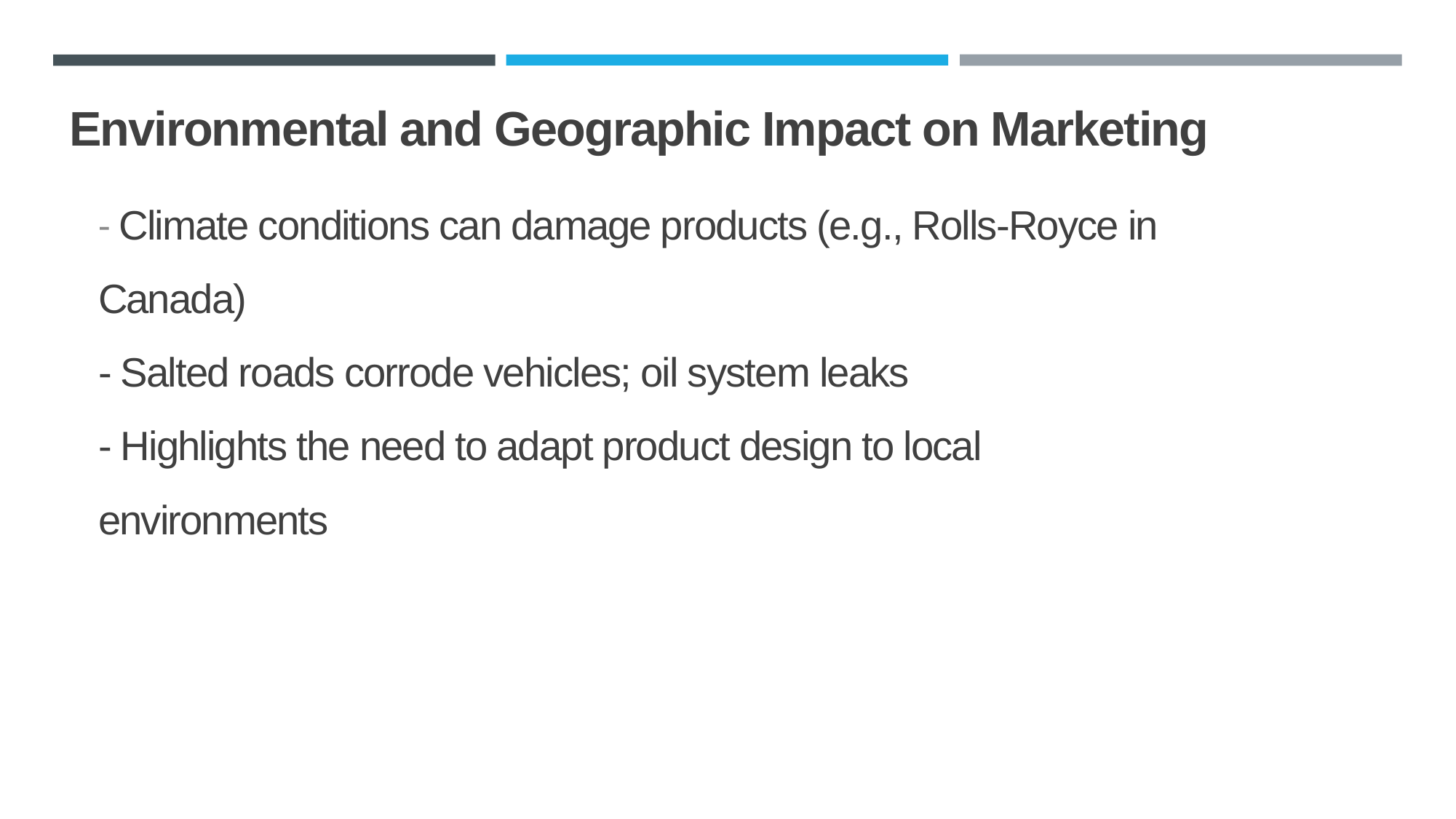

Environmental and Geographic Impact on Marketing
- Climate conditions can damage products (e.g., Rolls-Royce in Canada)
- Salted roads corrode vehicles; oil system leaks
- Highlights the need to adapt product design to local environments